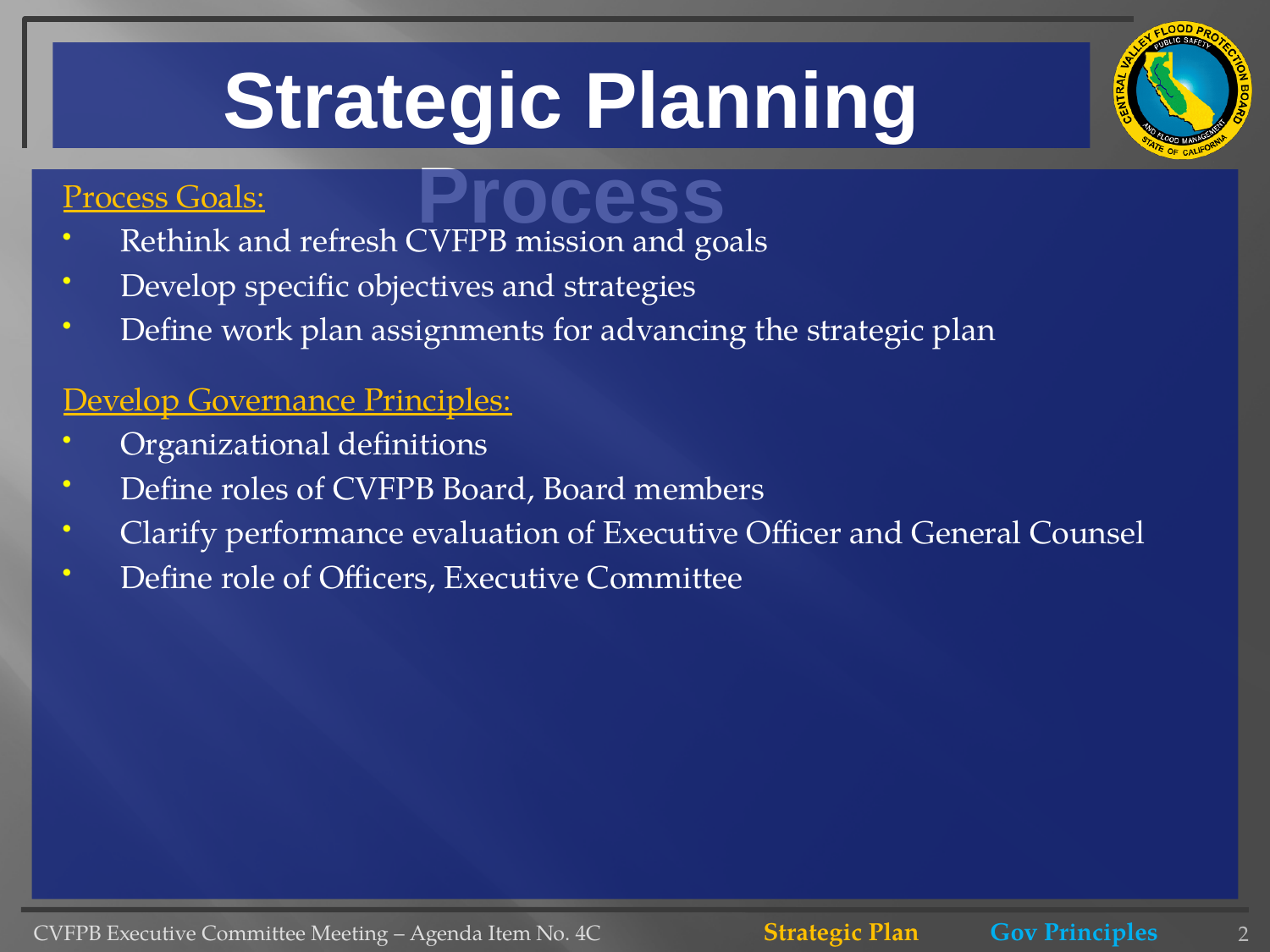

# Strategic Planning Process
Process Goals:
Rethink and refresh CVFPB mission and goals
Develop specific objectives and strategies
Define work plan assignments for advancing the strategic plan
Develop Governance Principles:
Organizational definitions
Define roles of CVFPB Board, Board members
Clarify performance evaluation of Executive Officer and General Counsel
Define role of Officers, Executive Committee
2